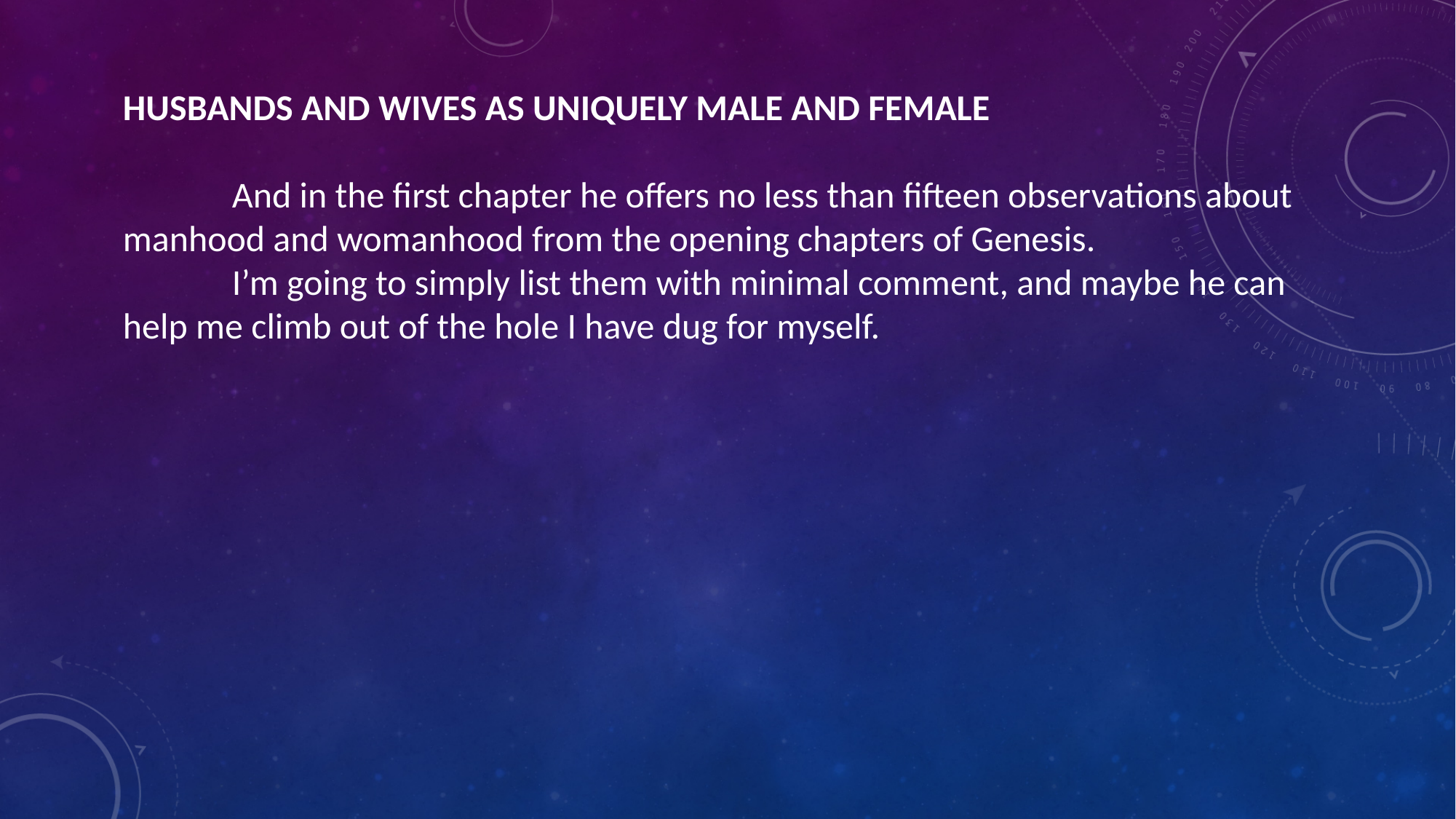

HUSBANDS AND WIVES AS UNIQUELY MALE AND FEMALE

	And in the first chapter he offers no less than fifteen observations about manhood and womanhood from the opening chapters of Genesis.
	I’m going to simply list them with minimal comment, and maybe he can help me climb out of the hole I have dug for myself.